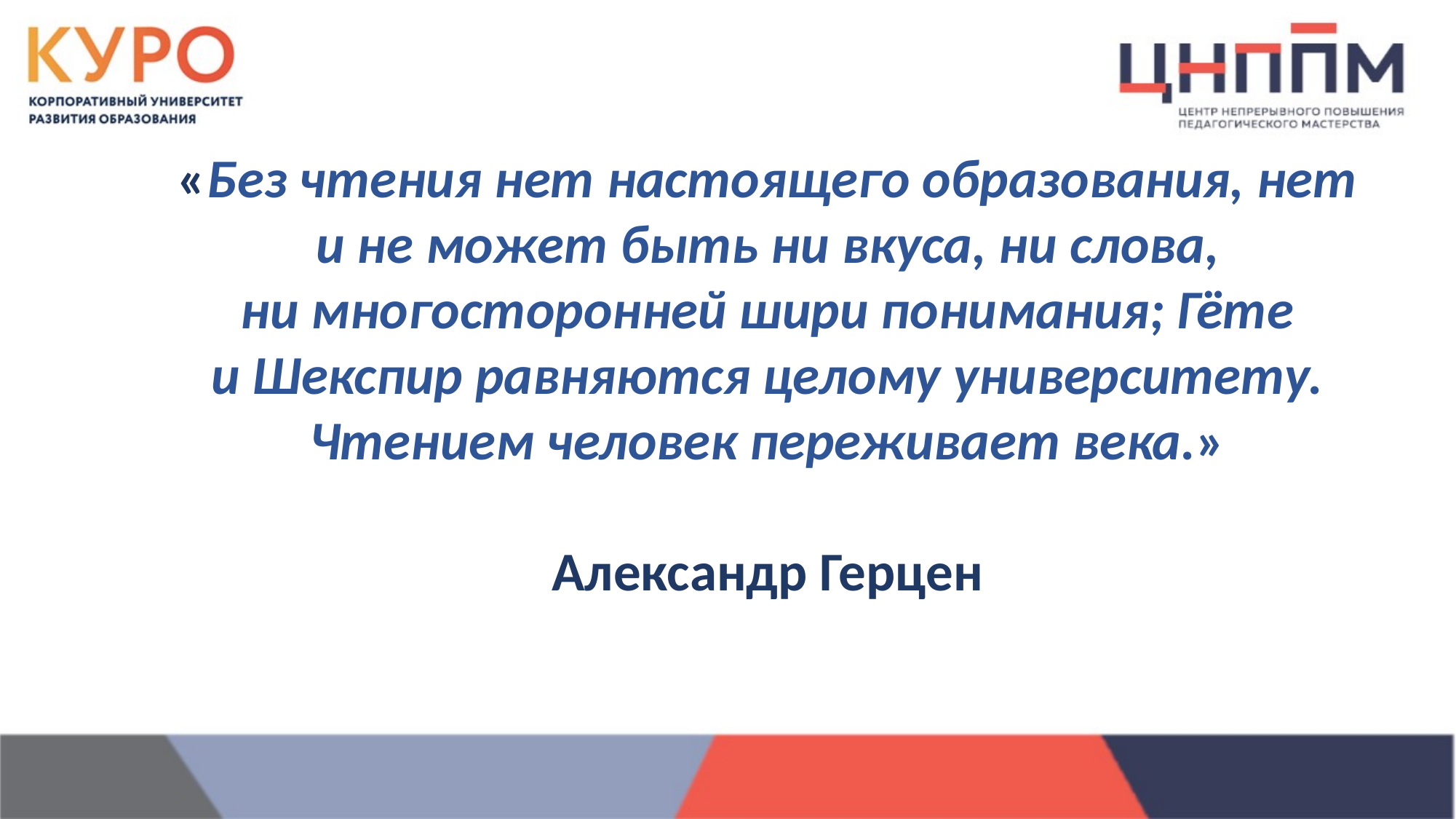

# «Без чтения нет настоящего образования, нет и не может быть ни вкуса, ни слова, ни многосторонней шири понимания; Гёте и Шекспир равняются целому университету. Чтением человек переживает века.» Александр Герцен